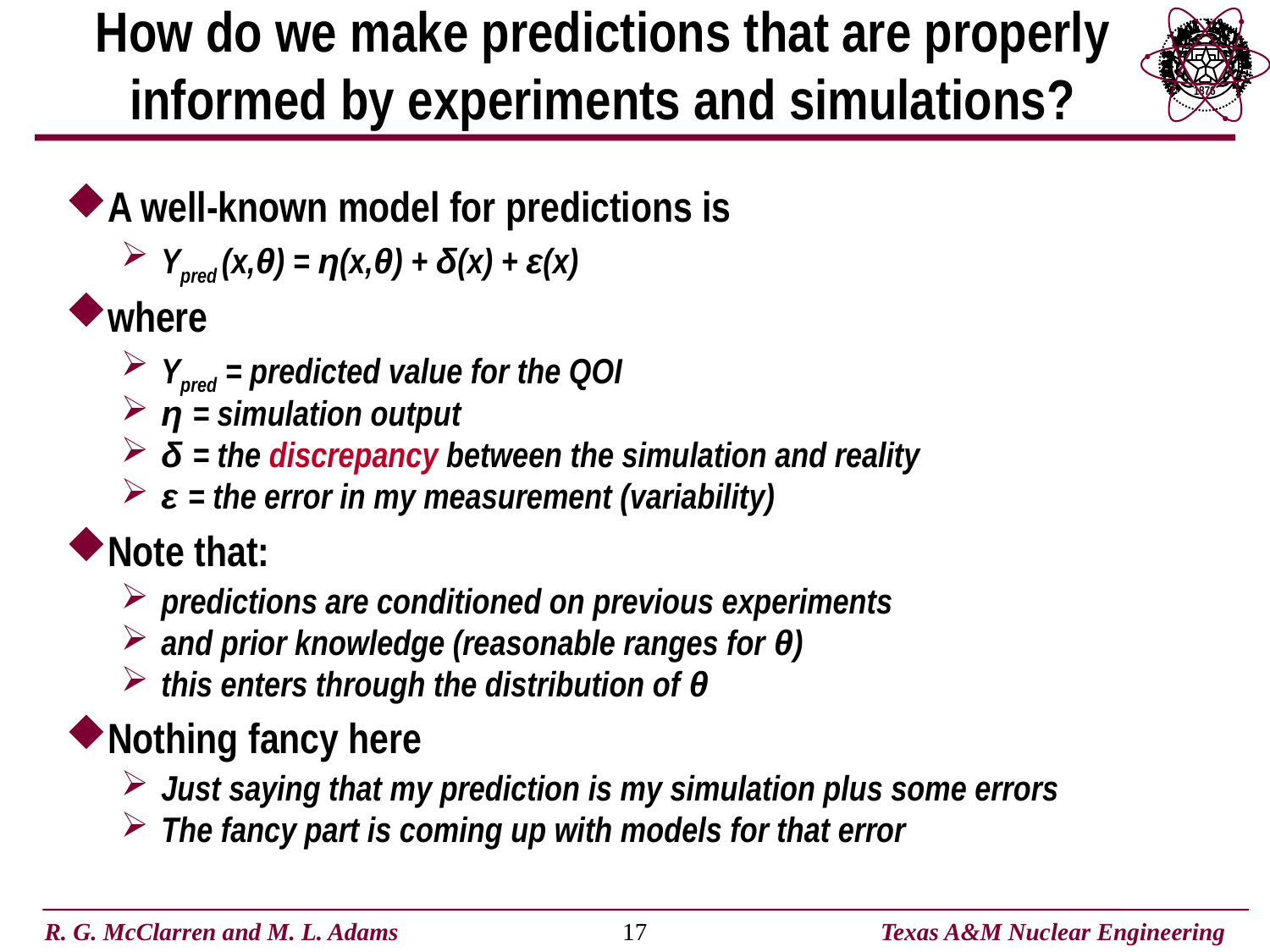

# How do we make predictions that are properly informed by experiments and simulations?
A well-known model for predictions is
Ypred (x,θ) = η(x,θ) + δ(x) + ε(x)
where
Ypred = predicted value for the QOI
η = simulation output
δ = the discrepancy between the simulation and reality
ε = the error in my measurement (variability)
Note that:
predictions are conditioned on previous experiments
and prior knowledge (reasonable ranges for θ)
this enters through the distribution of θ
Nothing fancy here
Just saying that my prediction is my simulation plus some errors
The fancy part is coming up with models for that error
18